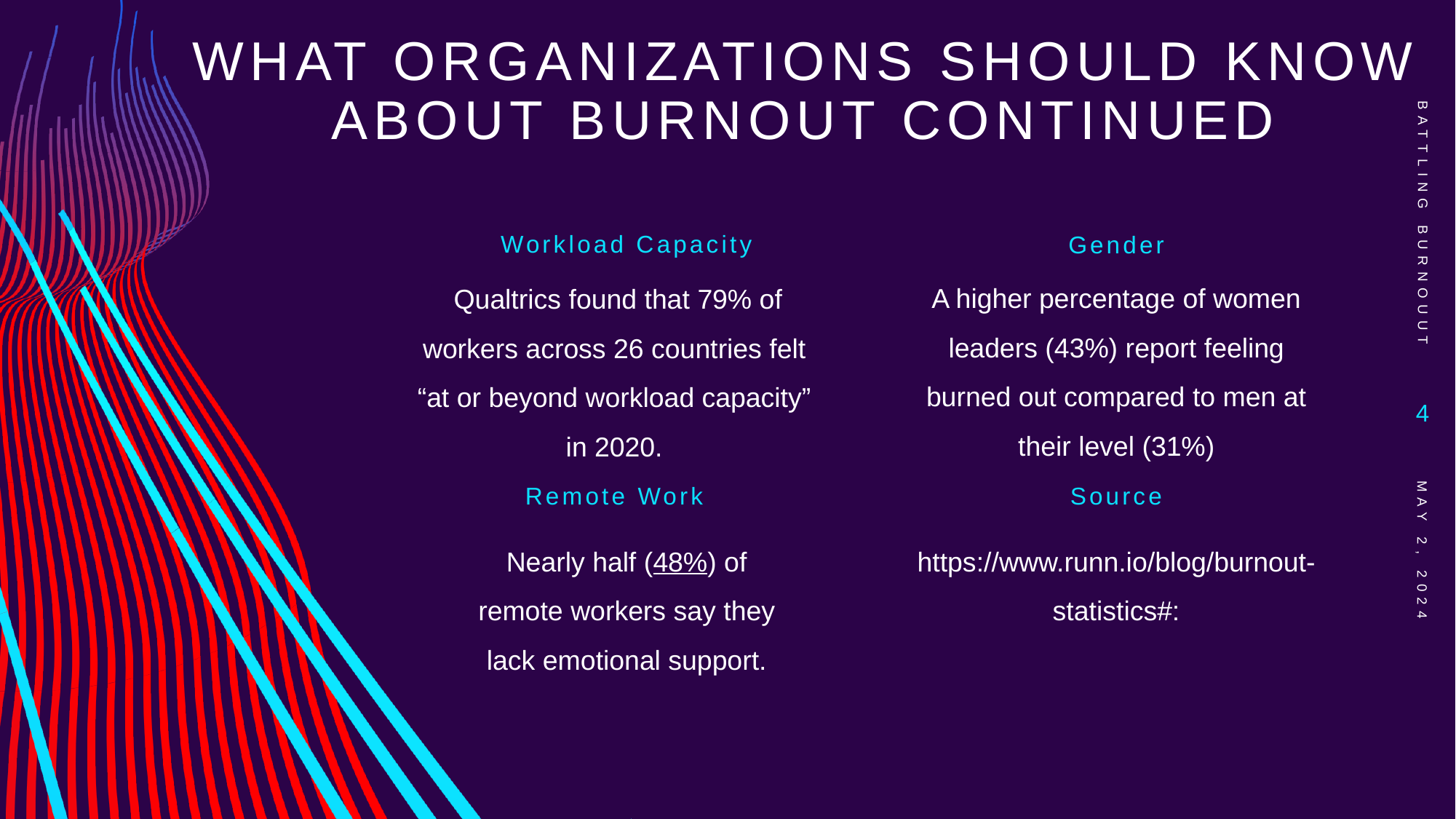

# What organizations should know about burnout continued
BATTLING BURNOUUT
Workload Capacity

Gender
A higher percentage of women leaders (43%) report feeling burned out compared to men at their level (31%)

 Qualtrics found that 79% of workers across 26 countries felt “at or beyond workload capacity” in 2020.

4
Remote Work

Source
Nearly half (48%) of remote workers say they lack emotional support.
https://www.runn.io/blog/burnout-statistics#:

May 2, 2024